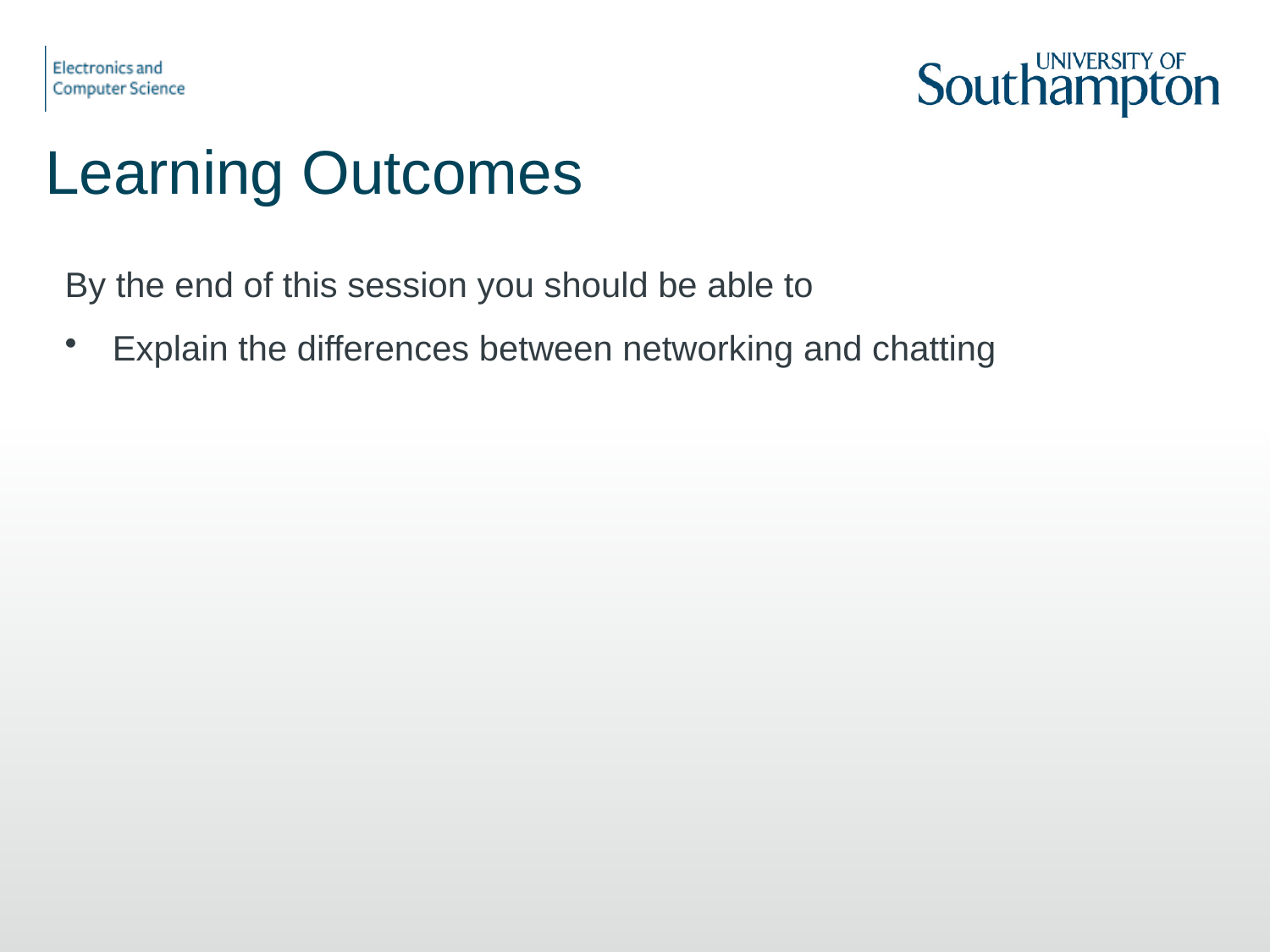

# Learning Outcomes
By the end of this session you should be able to
Explain the differences between networking and chatting